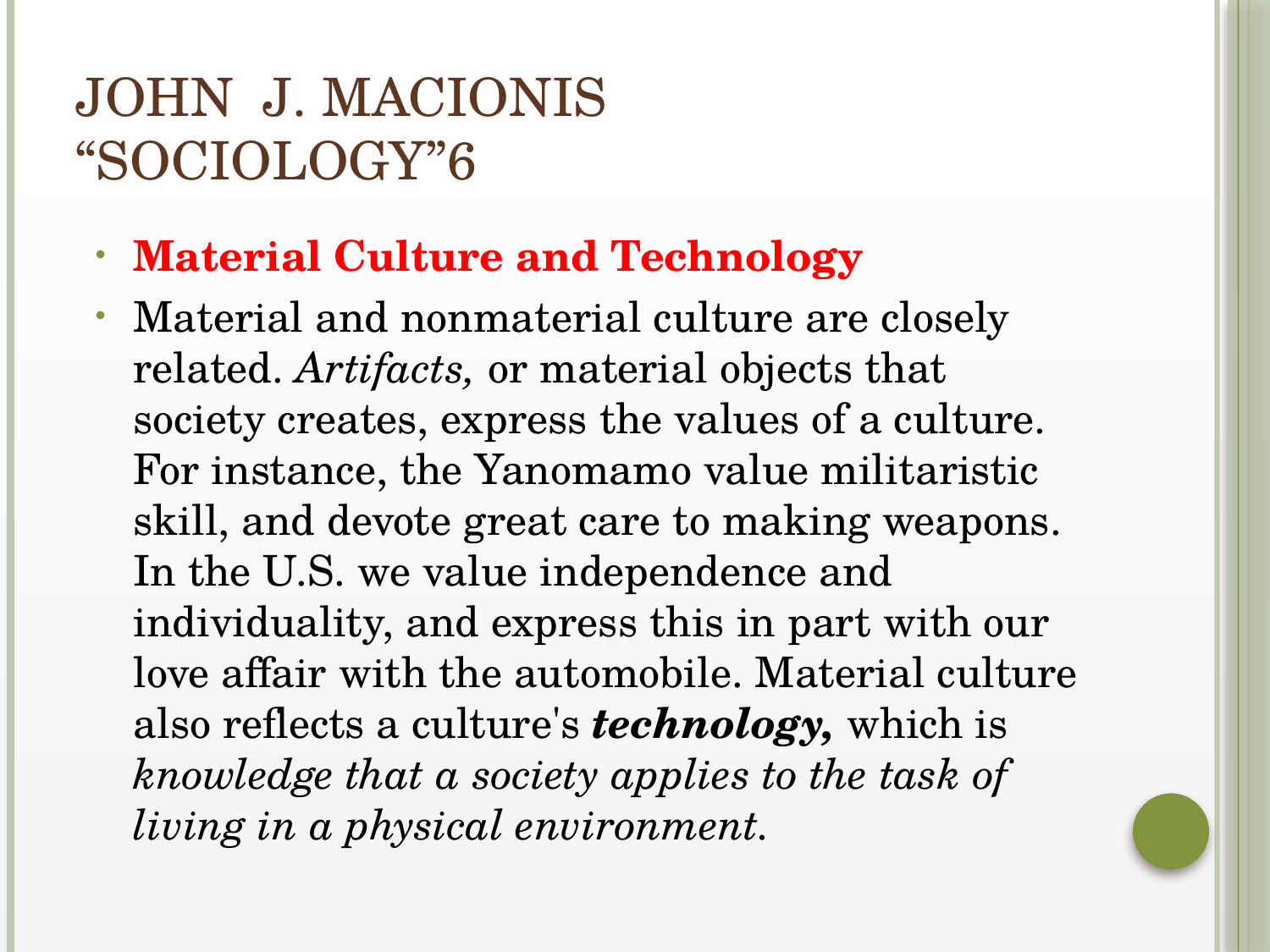

# JOHN  J. MACIONIS “Sociology”6
Material Culture and Technology
Material and nonmaterial culture are closely related. Artifacts, or material objects that society creates, express the values of a culture. For instance, the Yanomamo value militaristic skill, and devote great care to making weapons. In the U.S. we value independence and individuality, and express this in part with our love affair with the automobile. Material culture also reflects a culture's technology, which is knowledge that a society applies to the task of living in a physical environment.